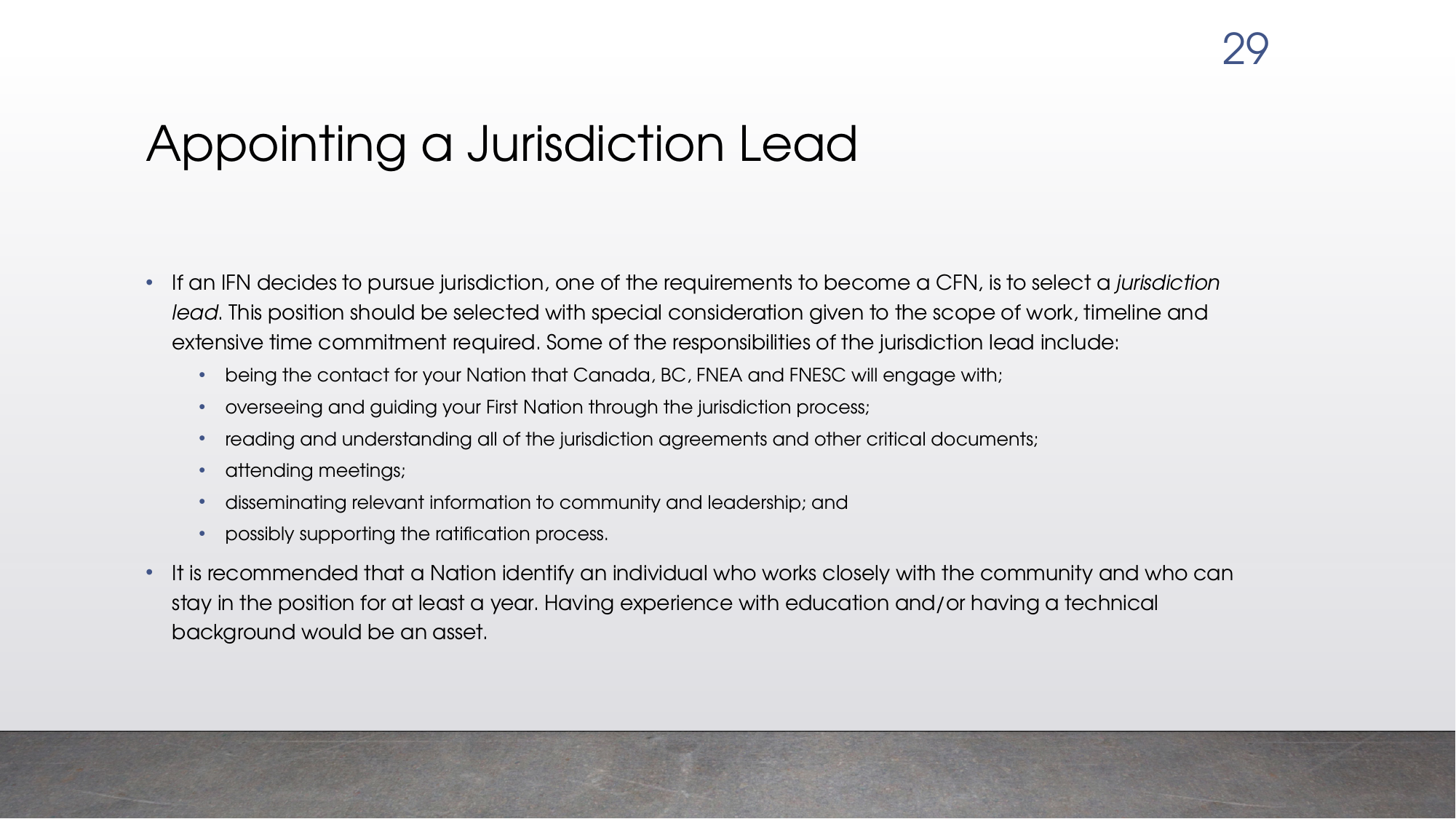

29
# Appointing a Jurisdiction Lead
If an IFN decides to pursue jurisdiction, one of the requirements to become a CFN, is to select a jurisdiction lead. This position should be selected with special consideration given to the scope of work, timeline and extensive time commitment required. Some of the responsibilities of the jurisdiction lead include:
being the contact for your Nation that Canada, BC, FNEA and FNESC will engage with;
overseeing and guiding your First Nation through the jurisdiction process;
reading and understanding all of the jurisdiction agreements and other critical documents;
attending meetings;
disseminating relevant information to community and leadership; and
possibly supporting the ratification process.
It is recommended that a Nation identify an individual who works closely with the community and who can stay in the position for at least a year. Having experience with education and/or having a technical background would be an asset.